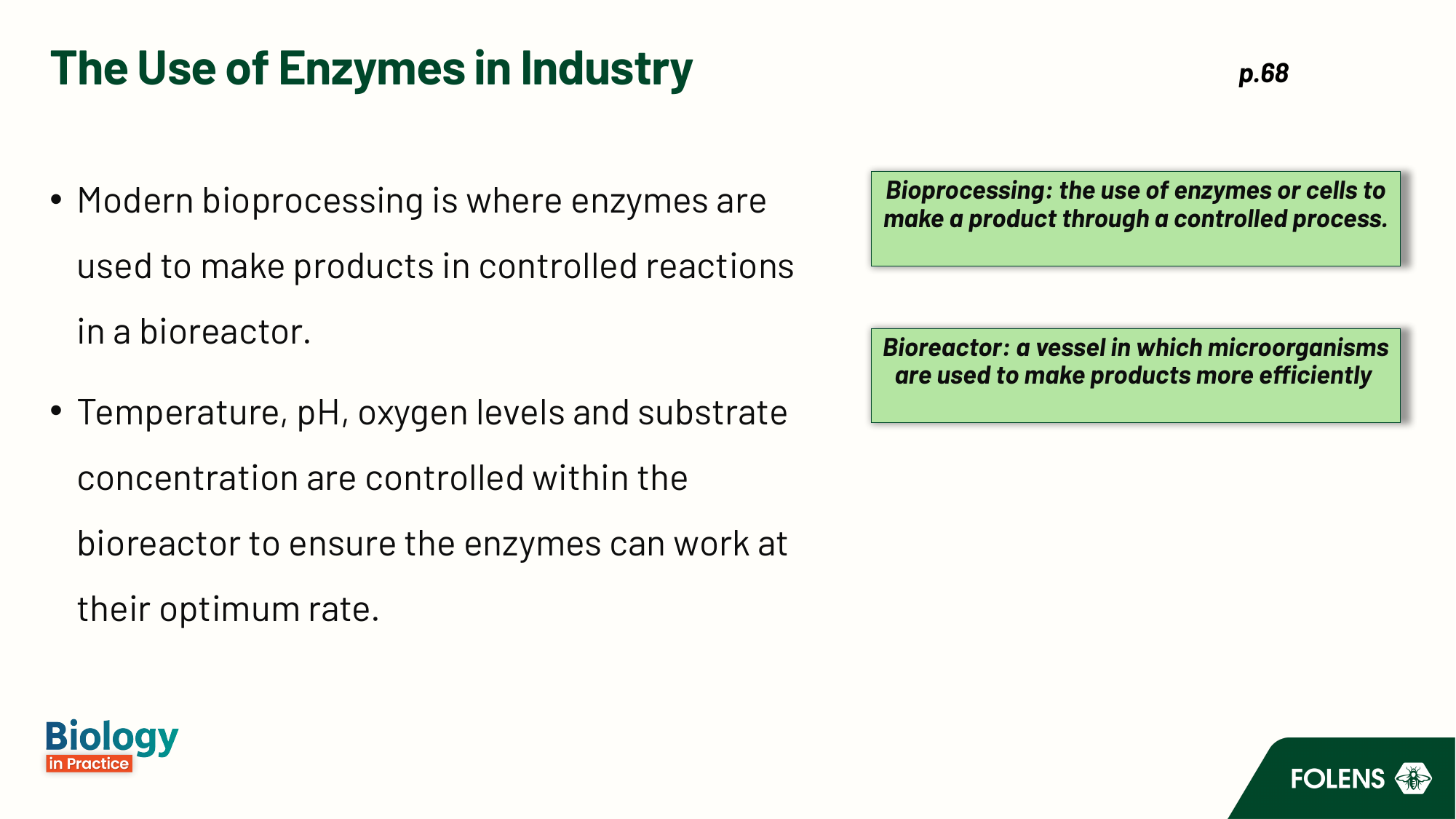

# The Use of Enzymes in Industry
p.68

Modern bioprocessing is where enzymes are used to make products in controlled reactions in a bioreactor.
Temperature, pH, oxygen levels and substrate concentration are controlled within the bioreactor to ensure the enzymes can work at their optimum rate.

Bioprocessing: the use of enzymes or cells to make a product through a controlled process.
Bioreactor: a vessel in which microorganisms are used to make products more efficiently